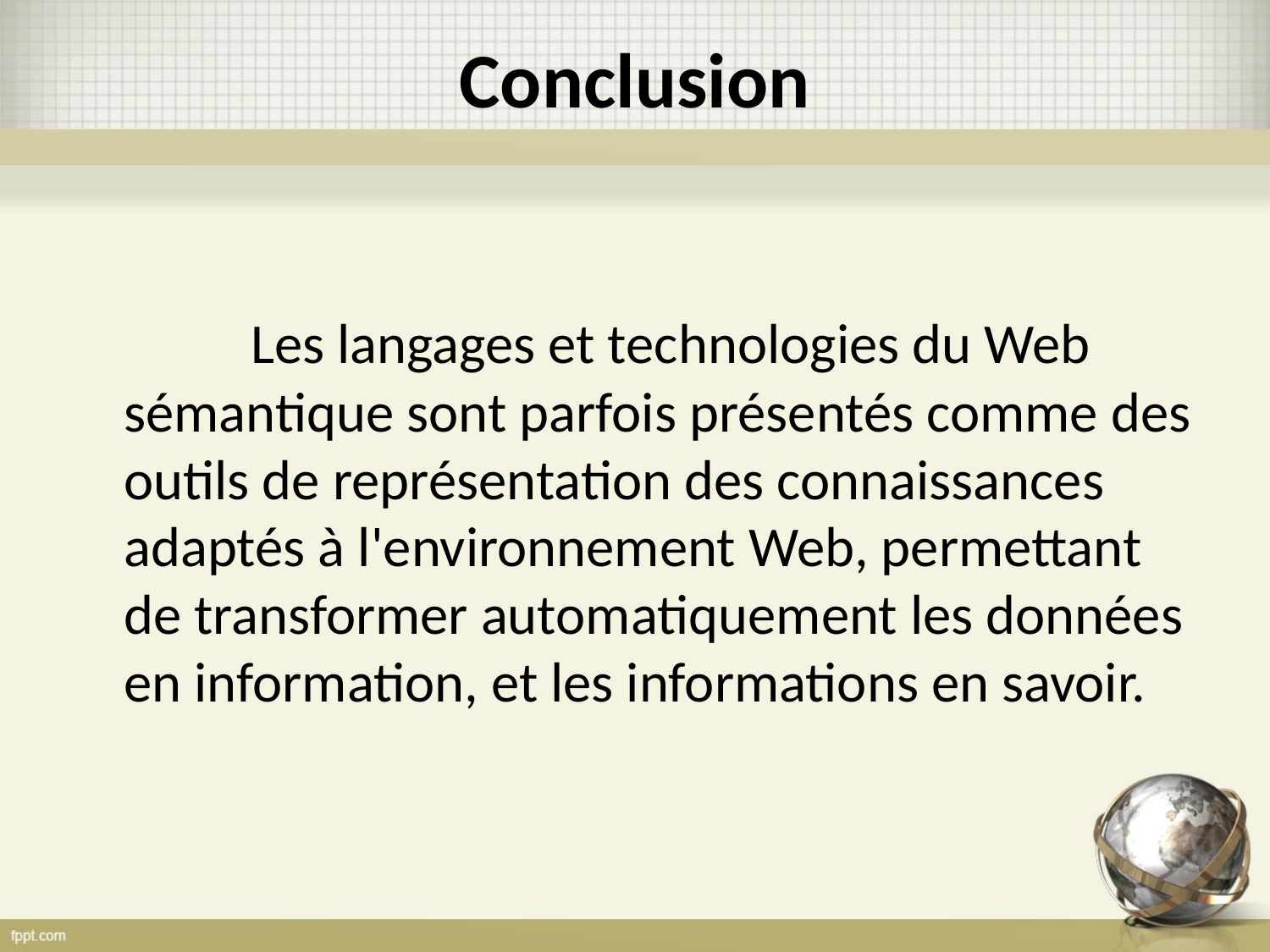

# Conclusion

		Les langages et technologies du Web sémantique sont parfois présentés comme des outils de représentation des connaissances adaptés à l'environnement Web, permettant de transformer automatiquement les données en information, et les informations en savoir.